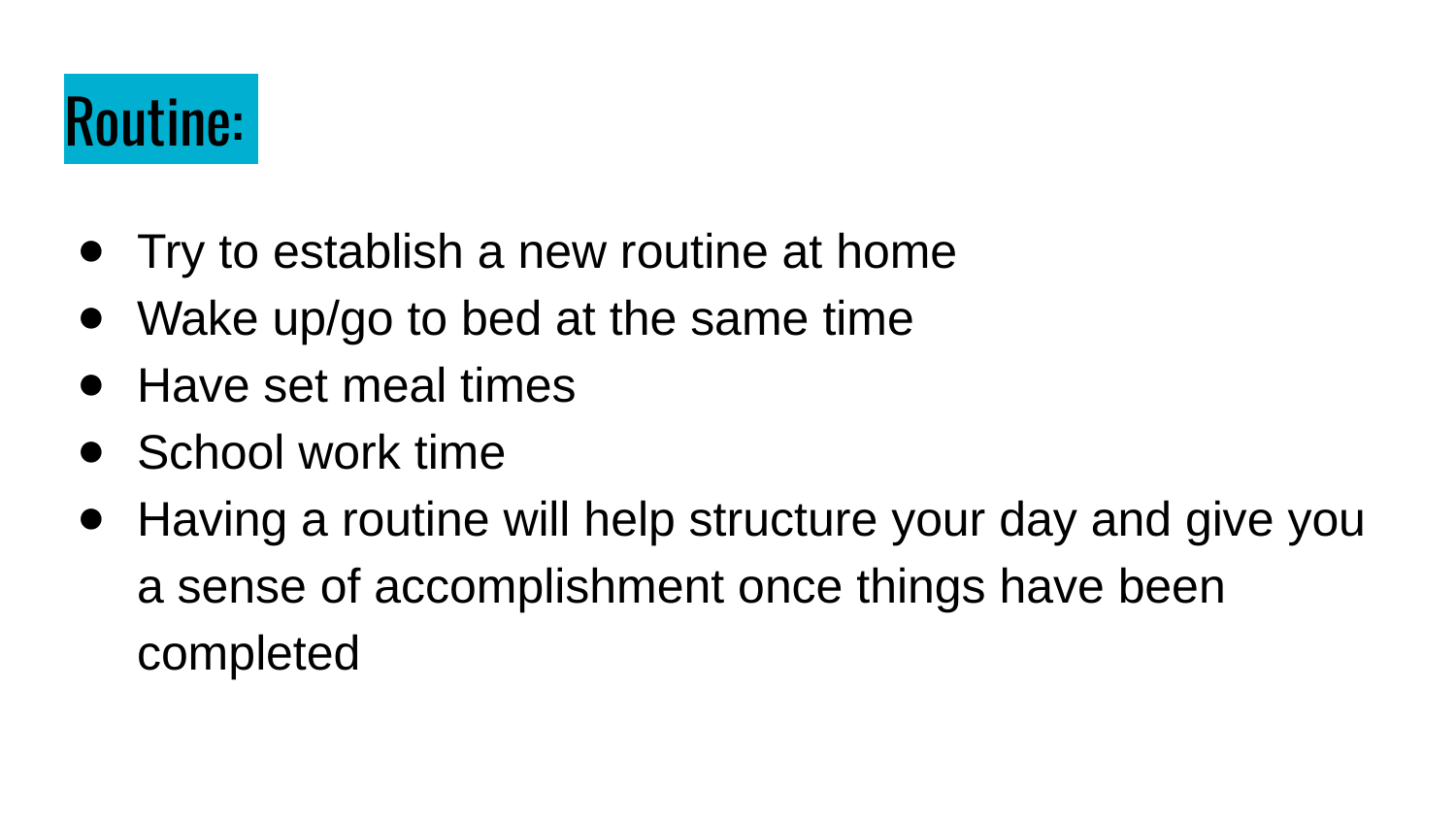

# Routine:
Try to establish a new routine at home
Wake up/go to bed at the same time
Have set meal times
School work time
Having a routine will help structure your day and give you a sense of accomplishment once things have been completed